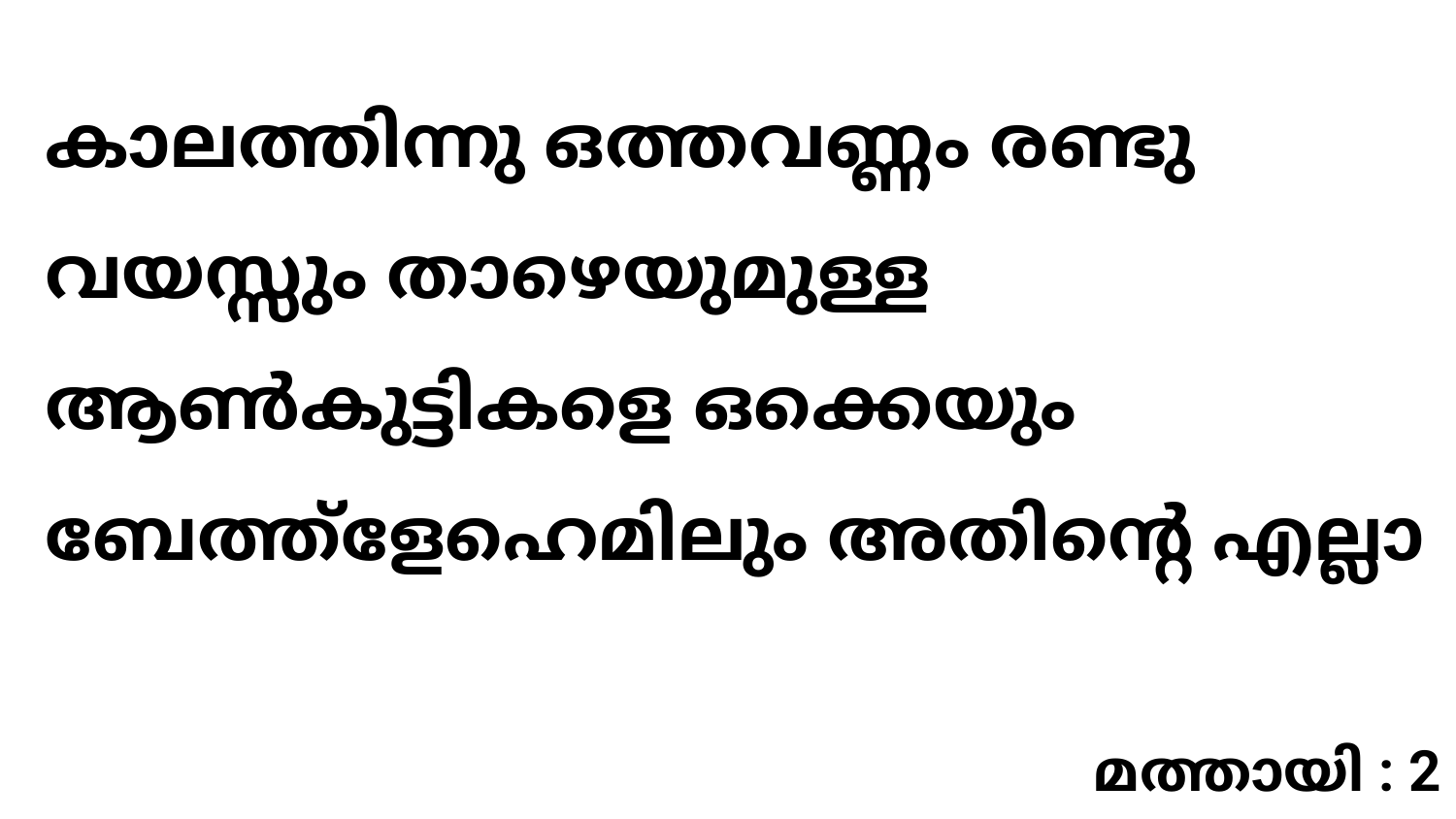

കാലത്തിന്നു ഒത്തവണ്ണം രണ്ടു വയസ്സും താഴെയുമുള്ള ആൺകുട്ടികളെ ഒക്കെയും ബേത്ത്ളേഹെമിലും അതിന്റെ എല്ലാ
മത്തായി : 2